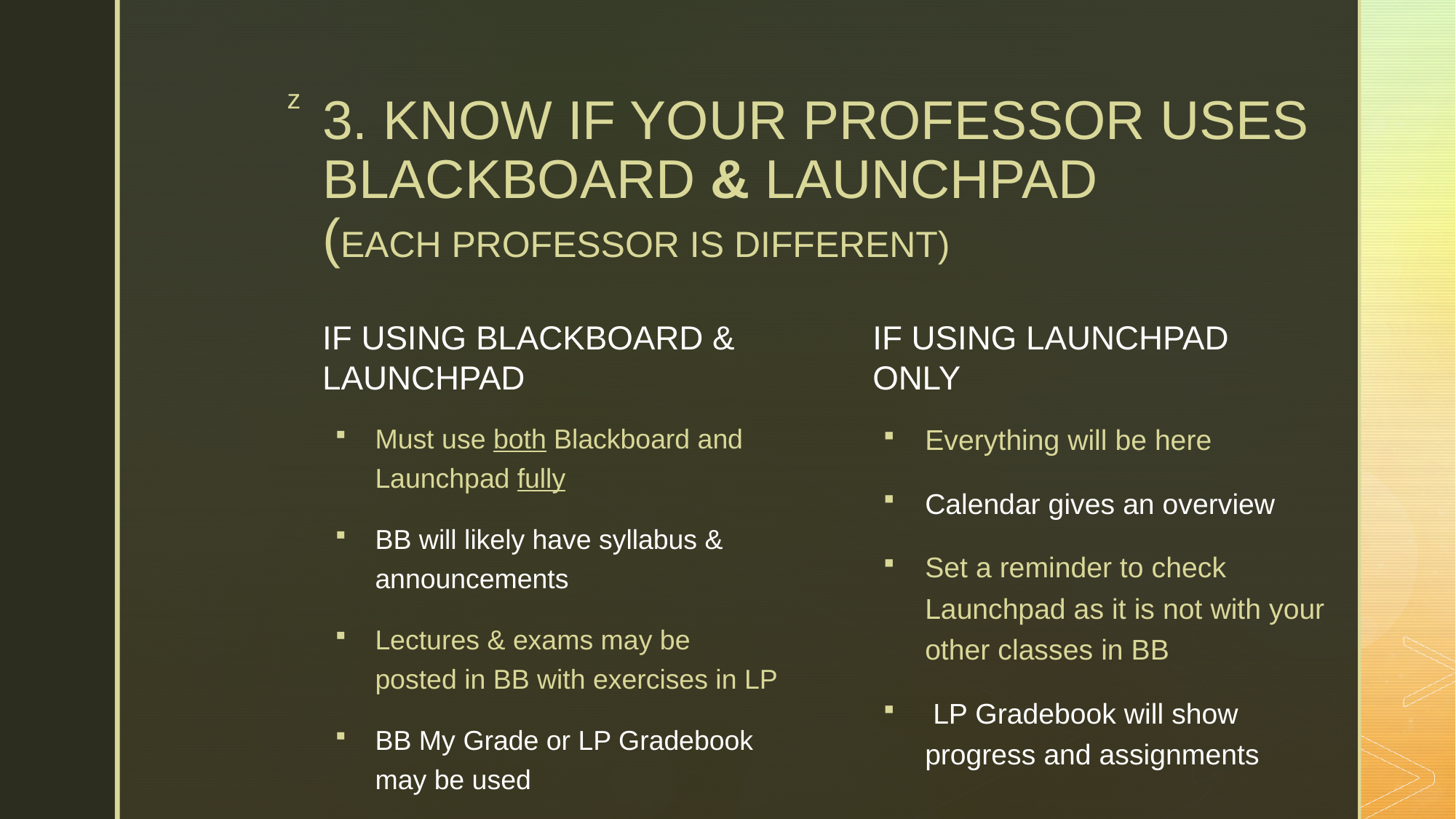

# 3. KNOW IF YOUR PROFESSOR USES BLACKBOARD & LAUNCHPAD (EACH PROFESSOR IS DIFFERENT)
IF USING BLACKBOARD & LAUNCHPAD
IF USING LAUNCHPAD ONLY
Must use both Blackboard and Launchpad fully
BB will likely have syllabus & announcements
Lectures & exams may be posted in BB with exercises in LP
BB My Grade or LP Gradebook may be used
Everything will be here
Calendar gives an overview
Set a reminder to check Launchpad as it is not with your other classes in BB
 LP Gradebook will show progress and assignments